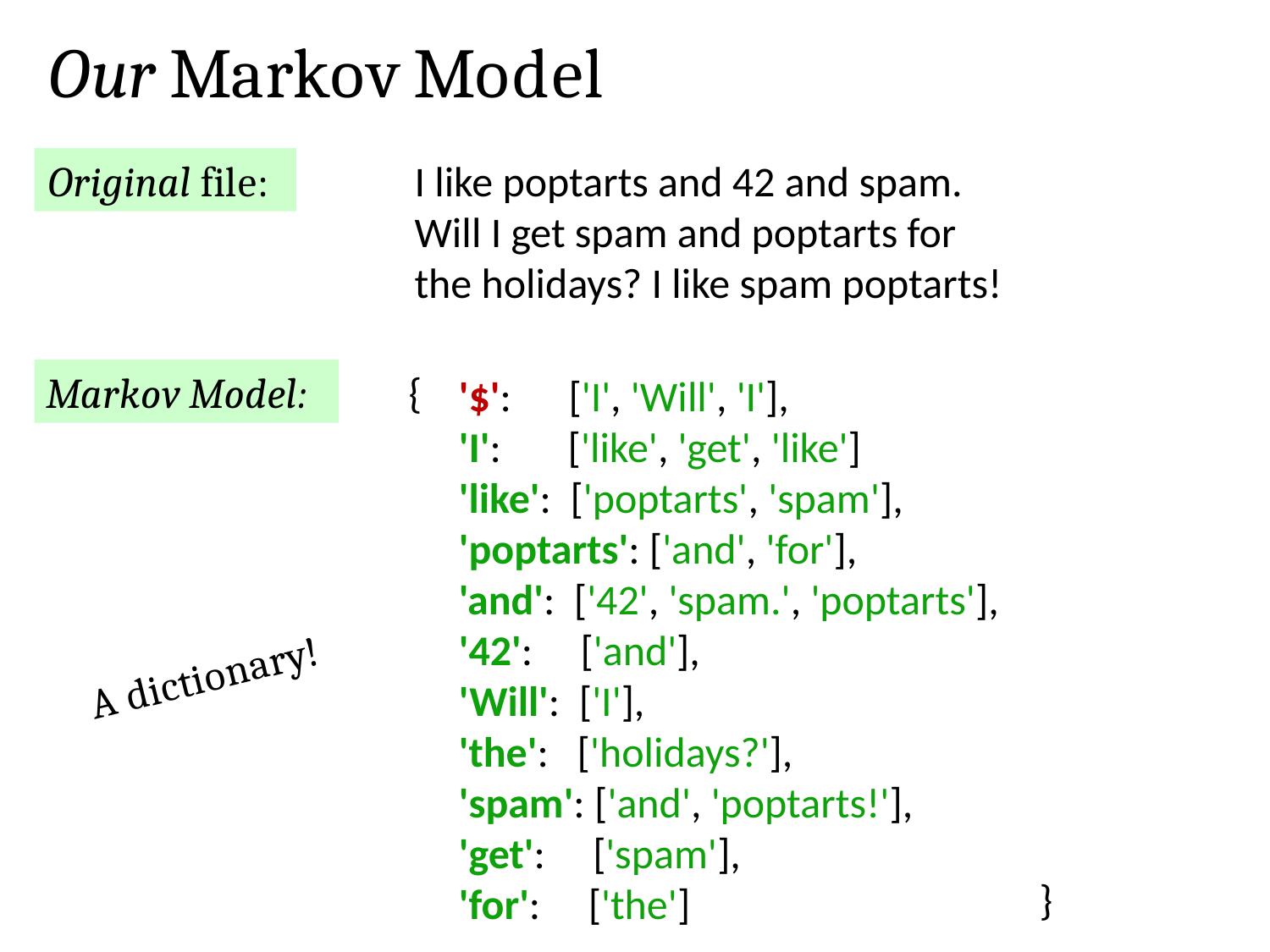

Our Markov Model
Original file:
I like poptarts and 42 and spam.
Will I get spam and poptarts for
the holidays? I like spam poptarts!
Markov Model:
{
'$':      ['I', 'Will', 'I'],
'I':       ['like', 'get', 'like']
'like':  ['poptarts', 'spam'],
'poptarts': ['and', 'for'],
'and':  ['42', 'spam.', 'poptarts'],
'42':     ['and'],
'Will':  ['I'],
'the':   ['holidays?'],
'spam': ['and', 'poptarts!'],
'get':     ['spam'],
'for':     ['the']
A dictionary!
}